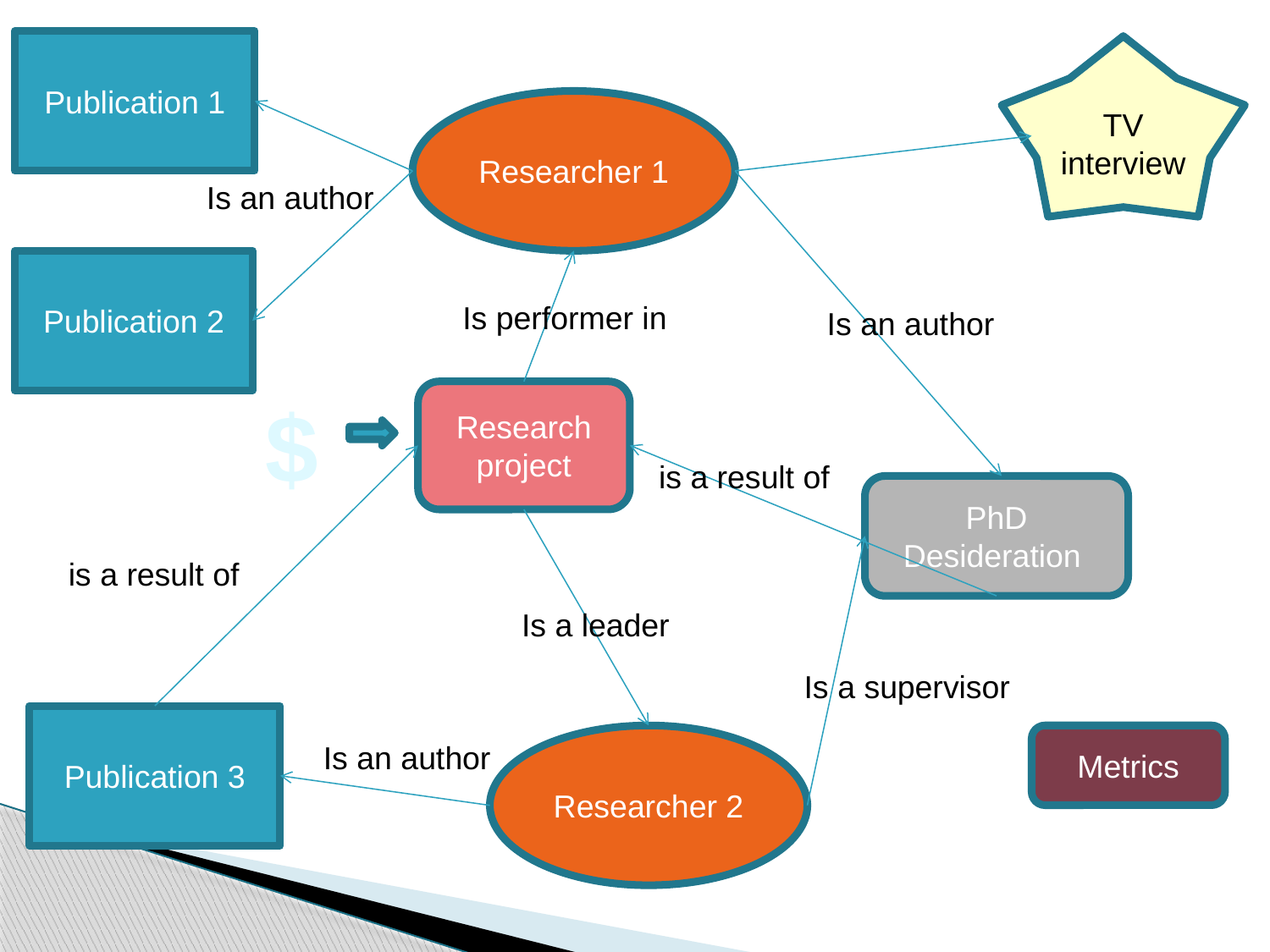

Publication 1
TV interview
Researcher 1
Is an author
Publication 2
Is performer in
Is an author
$
Research project

is a result of
PhD Desideration
is a result of
Is a leader
Is a supervisor
Publication 3
Researcher 2
Metrics
Is an author